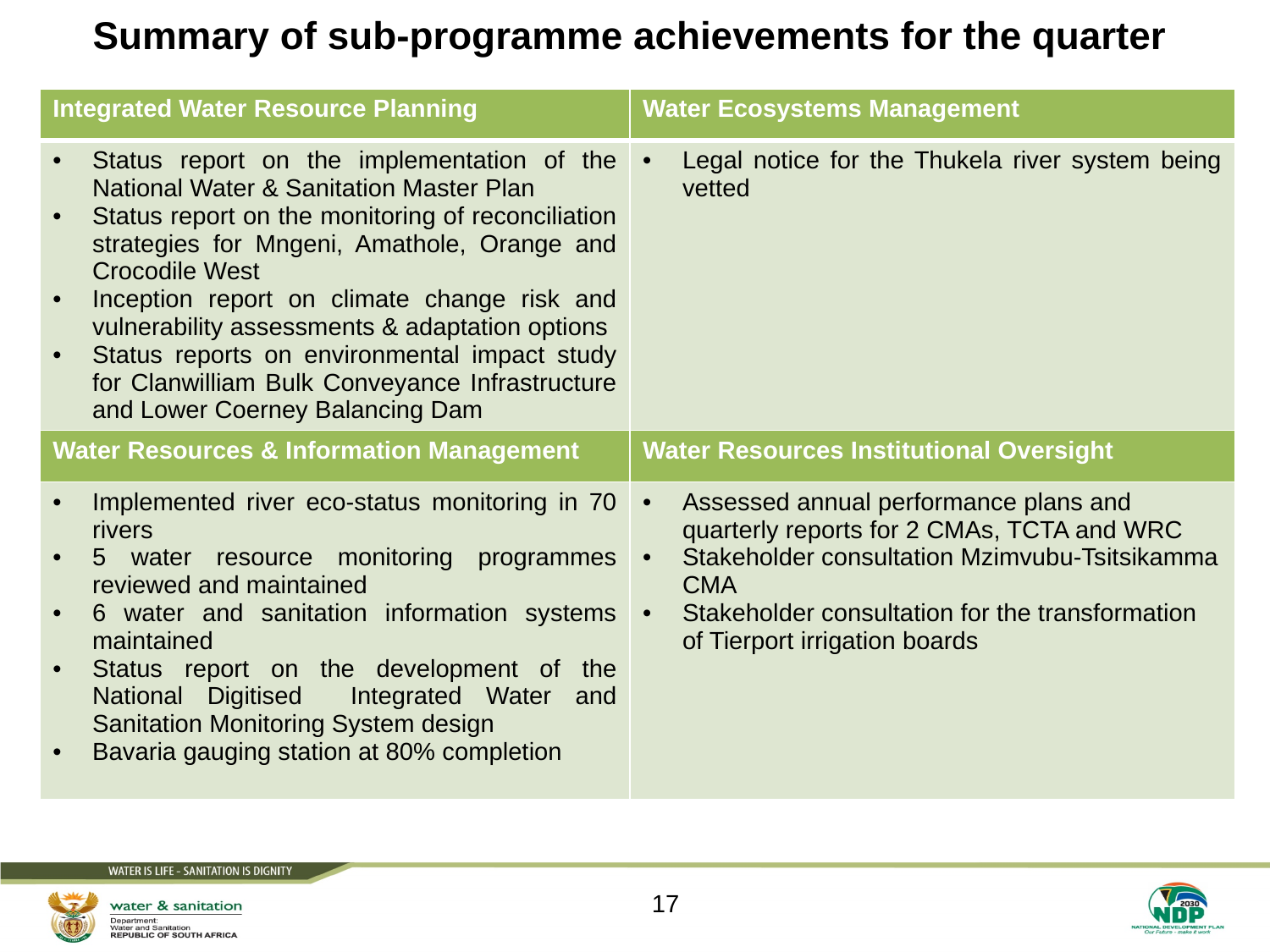

# Summary of sub-programme achievements for the quarter
| Integrated Water Resource Planning | Water Ecosystems Management |
| --- | --- |
| Status report on the implementation of the National Water & Sanitation Master Plan Status report on the monitoring of reconciliation strategies for Mngeni, Amathole, Orange and Crocodile West Inception report on climate change risk and vulnerability assessments & adaptation options Status reports on environmental impact study for Clanwilliam Bulk Conveyance Infrastructure and Lower Coerney Balancing Dam | Legal notice for the Thukela river system being vetted |
| Water Resources & Information Management | Water Resources Institutional Oversight |
| Implemented river eco-status monitoring in 70 rivers 5 water resource monitoring programmes reviewed and maintained 6 water and sanitation information systems maintained Status report on the development of the National Digitised Integrated Water and Sanitation Monitoring System design Bavaria gauging station at 80% completion | Assessed annual performance plans and quarterly reports for 2 CMAs, TCTA and WRC Stakeholder consultation Mzimvubu-Tsitsikamma CMA Stakeholder consultation for the transformation of Tierport irrigation boards |
17